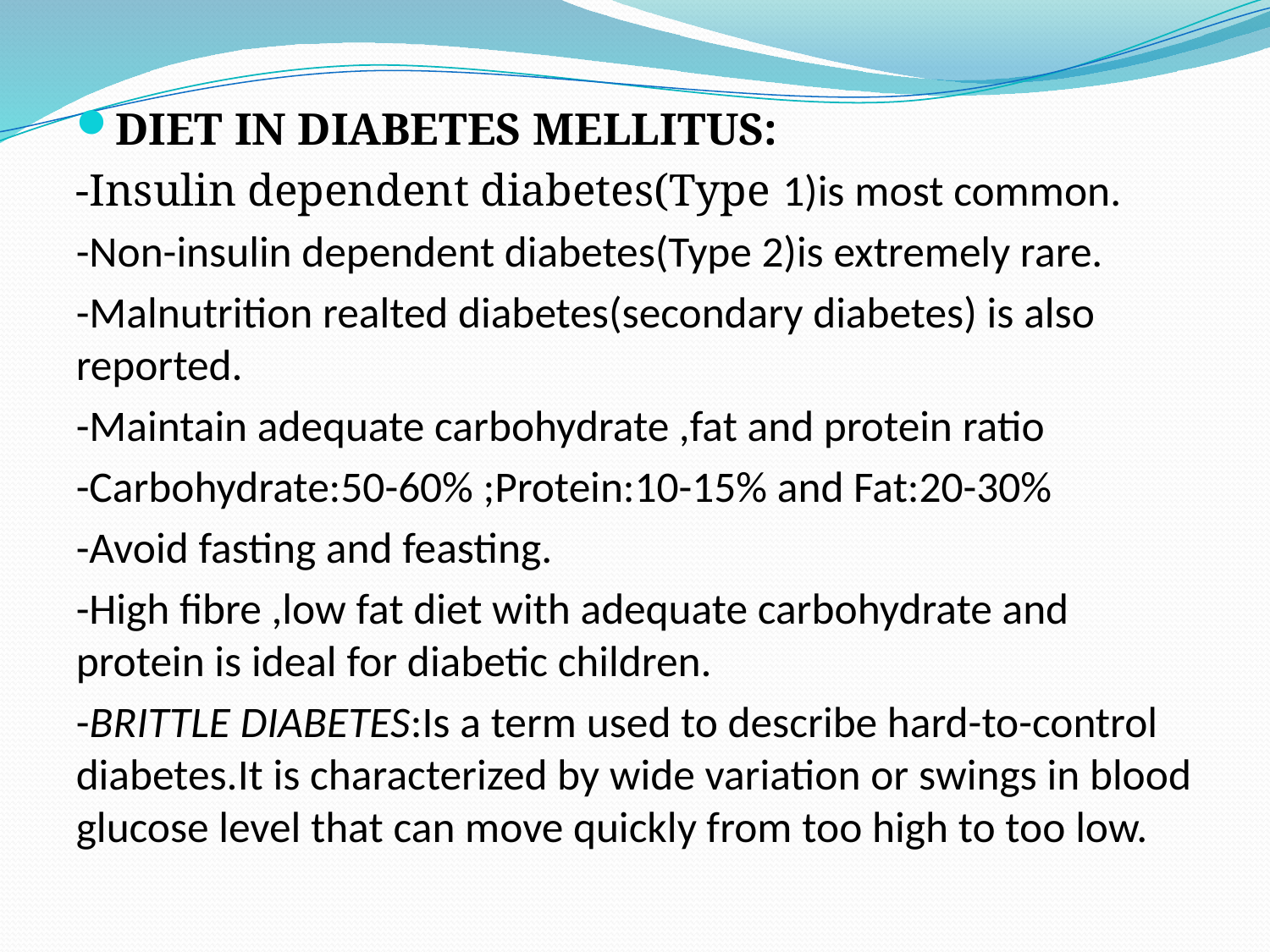

DIET IN DIABETES MELLITUS:
-Insulin dependent diabetes(Type 1)is most common.
-Non-insulin dependent diabetes(Type 2)is extremely rare.
-Malnutrition realted diabetes(secondary diabetes) is also reported.
-Maintain adequate carbohydrate ,fat and protein ratio
-Carbohydrate:50-60% ;Protein:10-15% and Fat:20-30%
-Avoid fasting and feasting.
-High fibre ,low fat diet with adequate carbohydrate and protein is ideal for diabetic children.
-BRITTLE DIABETES:Is a term used to describe hard-to-control diabetes.It is characterized by wide variation or swings in blood glucose level that can move quickly from too high to too low.